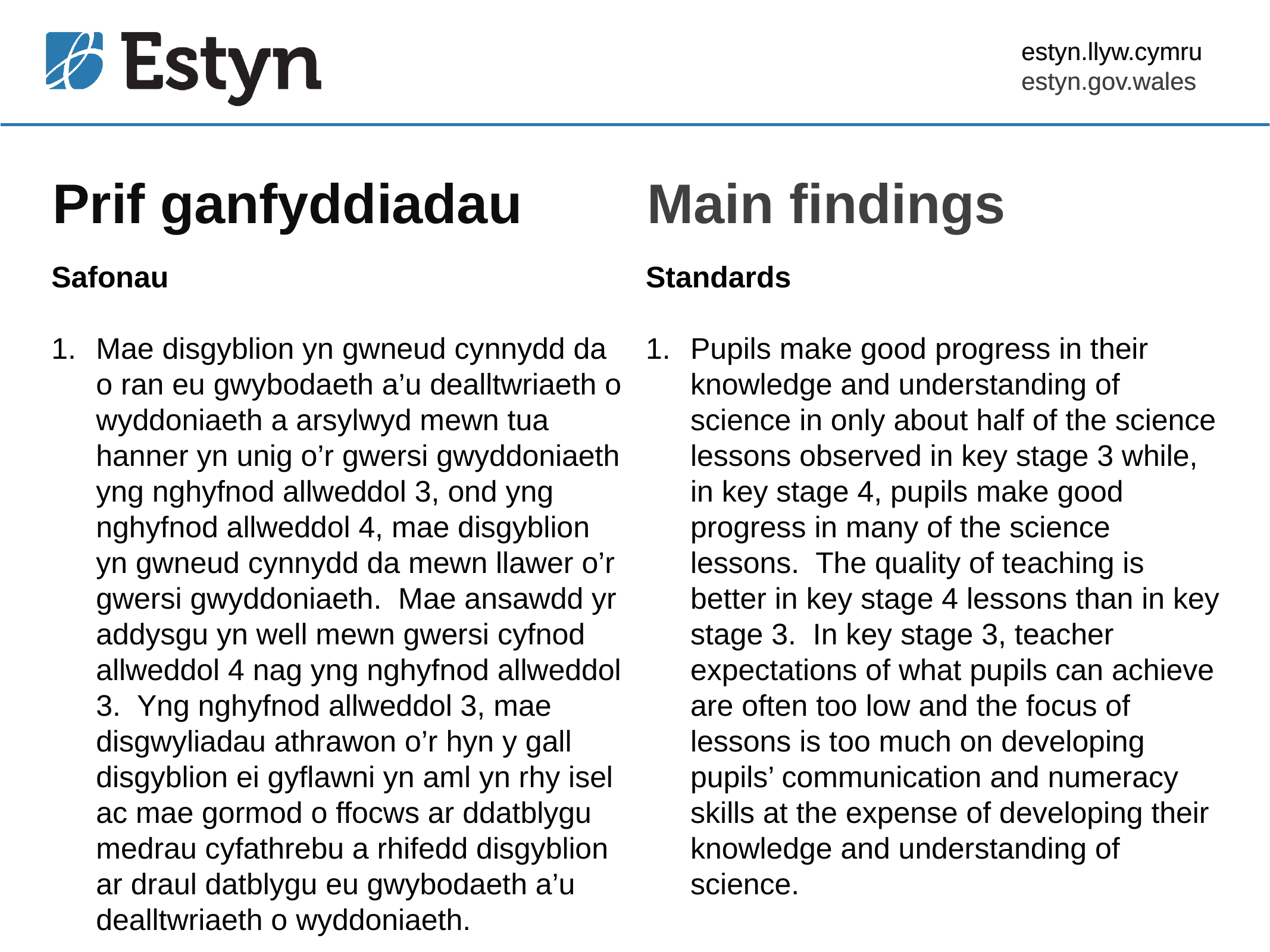

estyn.llyw.cymru
estyn.gov.wales
# Prif ganfyddiadau
Main findings
Safonau

Mae disgyblion yn gwneud cynnydd da o ran eu gwybodaeth a’u dealltwriaeth o wyddoniaeth a arsylwyd mewn tua hanner yn unig o’r gwersi gwyddoniaeth yng nghyfnod allweddol 3, ond yng nghyfnod allweddol 4, mae disgyblion yn gwneud cynnydd da mewn llawer o’r gwersi gwyddoniaeth.  Mae ansawdd yr addysgu yn well mewn gwersi cyfnod allweddol 4 nag yng nghyfnod allweddol 3.  Yng nghyfnod allweddol 3, mae disgwyliadau athrawon o’r hyn y gall disgyblion ei gyflawni yn aml yn rhy isel ac mae gormod o ffocws ar ddatblygu medrau cyfathrebu a rhifedd disgyblion ar draul datblygu eu gwybodaeth a’u dealltwriaeth o wyddoniaeth.

Standards

Pupils make good progress in their knowledge and understanding of science in only about half of the science lessons observed in key stage 3 while, in key stage 4, pupils make good progress in many of the science lessons.  The quality of teaching is better in key stage 4 lessons than in key stage 3.  In key stage 3, teacher expectations of what pupils can achieve are often too low and the focus of lessons is too much on developing pupils’ communication and numeracy skills at the expense of developing their knowledge and understanding of science.